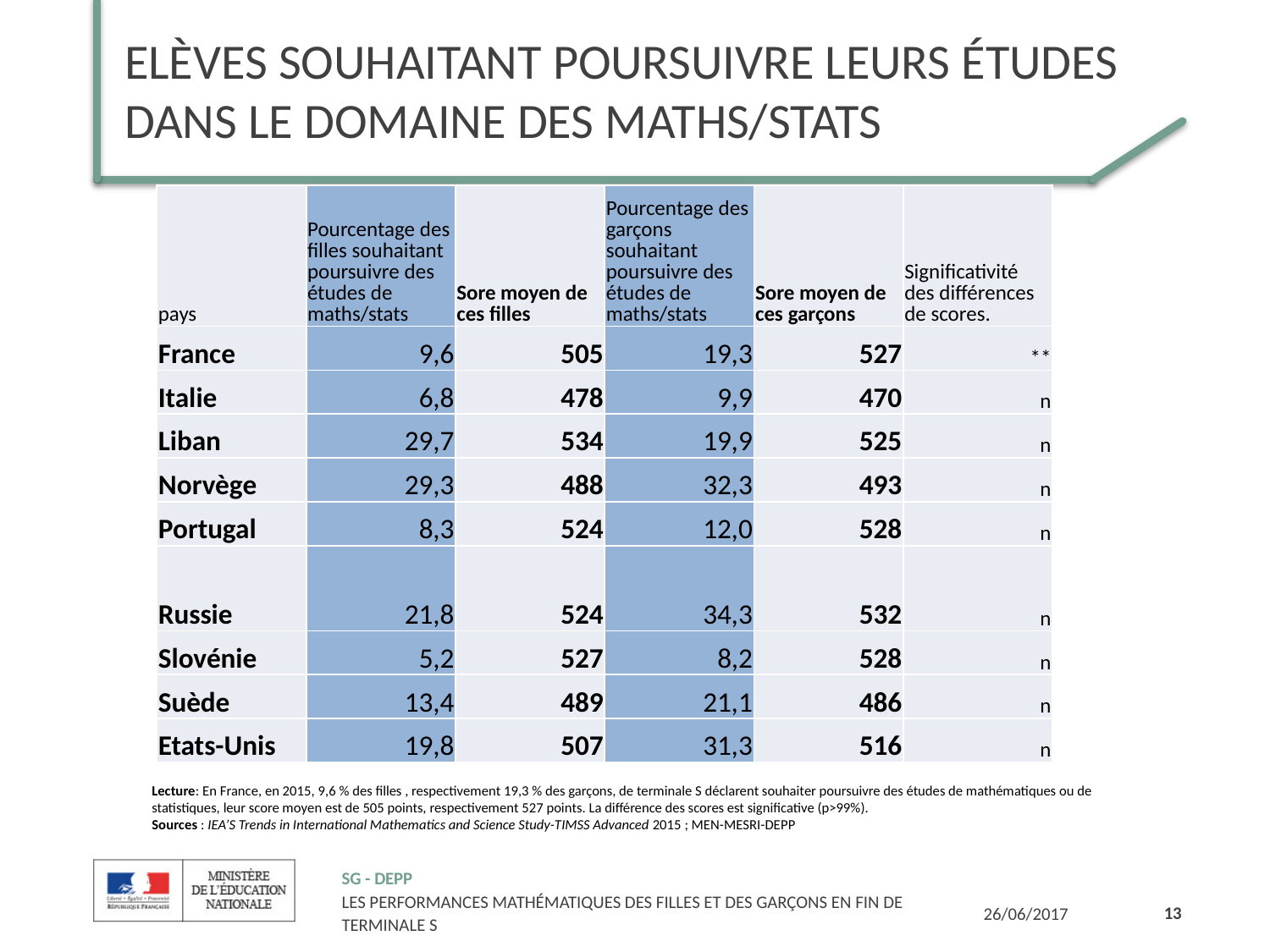

# Elèves souhaitant poursuivre leurs études dans le domaine des maths/stats
| pays | Pourcentage des filles souhaitant poursuivre des études de maths/stats | Sore moyen de ces filles | Pourcentage des garçons souhaitant poursuivre des études de maths/stats | Sore moyen de ces garçons | Significativité des différences de scores. |
| --- | --- | --- | --- | --- | --- |
| France | 9,6 | 505 | 19,3 | 527 | \*\* |
| Italie | 6,8 | 478 | 9,9 | 470 | n |
| Liban | 29,7 | 534 | 19,9 | 525 | n |
| Norvège | 29,3 | 488 | 32,3 | 493 | n |
| Portugal | 8,3 | 524 | 12,0 | 528 | n |
| Russie | 21,8 | 524 | 34,3 | 532 | n |
| Slovénie | 5,2 | 527 | 8,2 | 528 | n |
| Suède | 13,4 | 489 | 21,1 | 486 | n |
| Etats-Unis | 19,8 | 507 | 31,3 | 516 | n |
Lecture: En France, en 2015, 9,6 % des filles , respectivement 19,3 % des garçons, de terminale S déclarent souhaiter poursuivre des études de mathématiques ou de statistiques, leur score moyen est de 505 points, respectivement 527 points. La différence des scores est significative (p>99%).
Sources : IEA’S Trends in International Mathematics and Science Study-TIMSS Advanced 2015 ; MEN-MESRI-DEPP
13